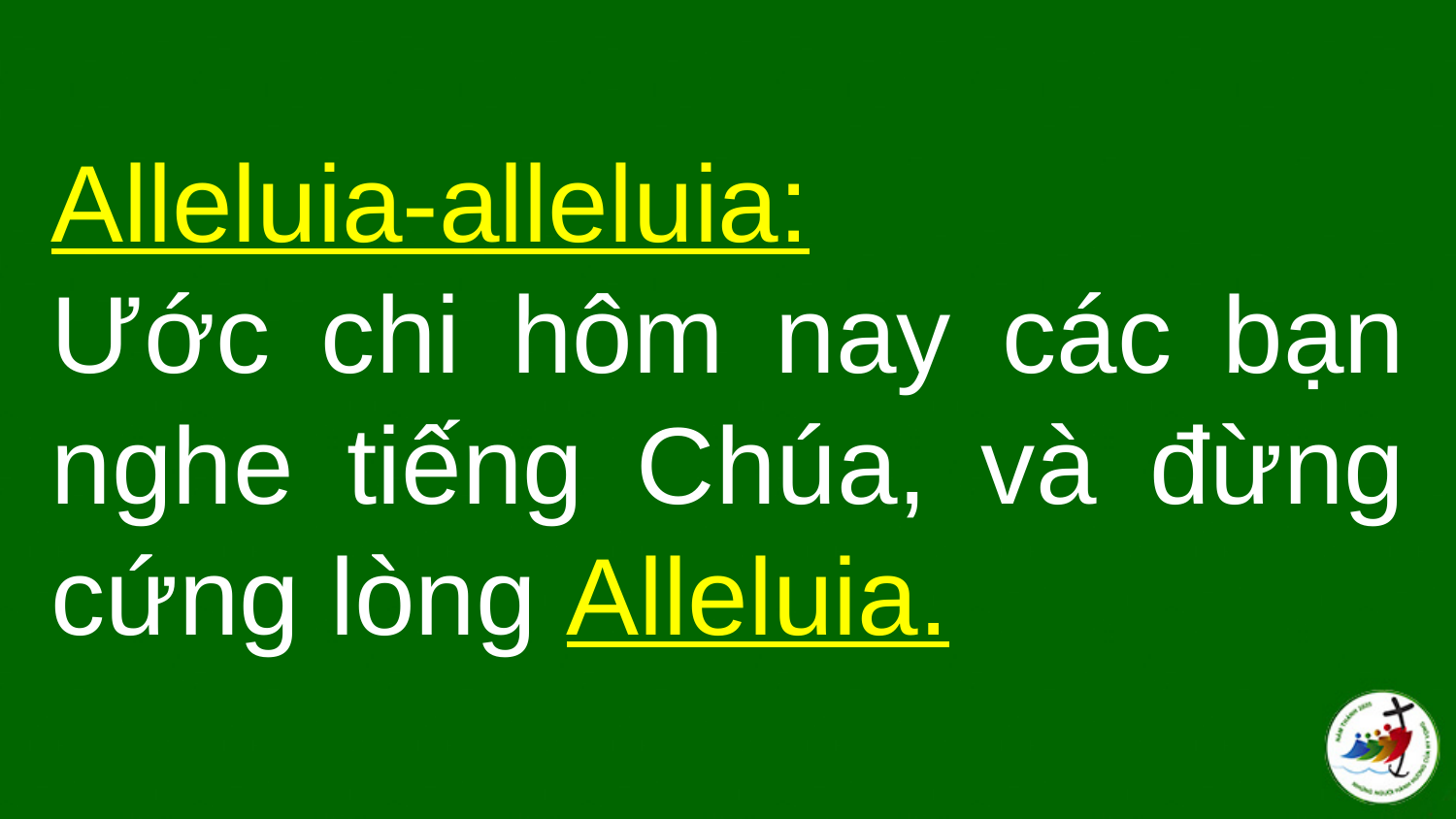

# Alleluia-alleluia: Ước chi hôm nay các bạn nghe tiếng Chúa, và đừng cứng lòng Alleluia.